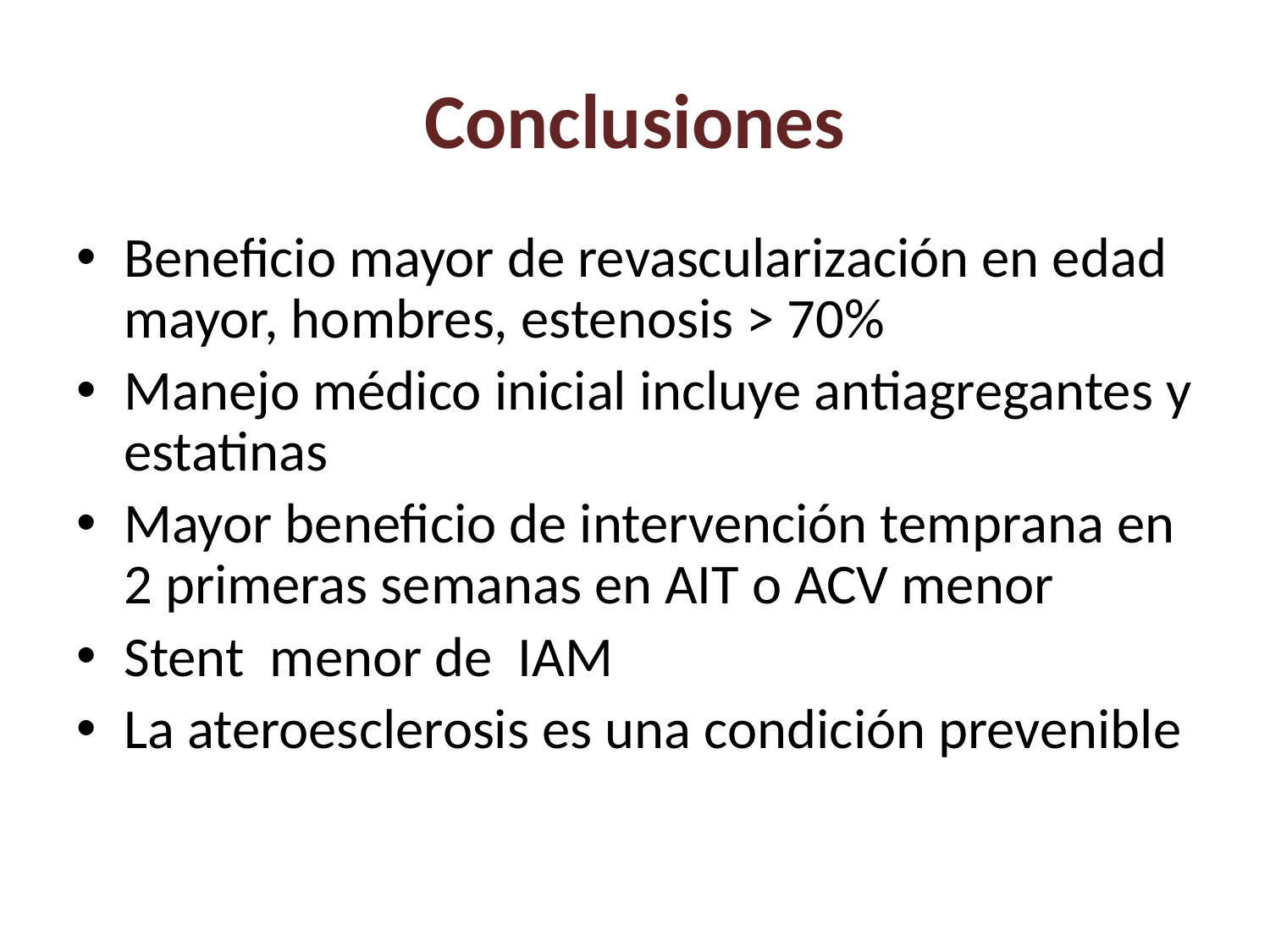

# Conclusiones
Beneficio mayor de revascularización en edad mayor, hombres, estenosis > 70%
Manejo médico inicial incluye antiagregantes y estatinas
Mayor beneficio de intervención temprana en 2 primeras semanas en AIT o ACV menor
Stent  menor de  IAM
La ateroesclerosis es una condición prevenible